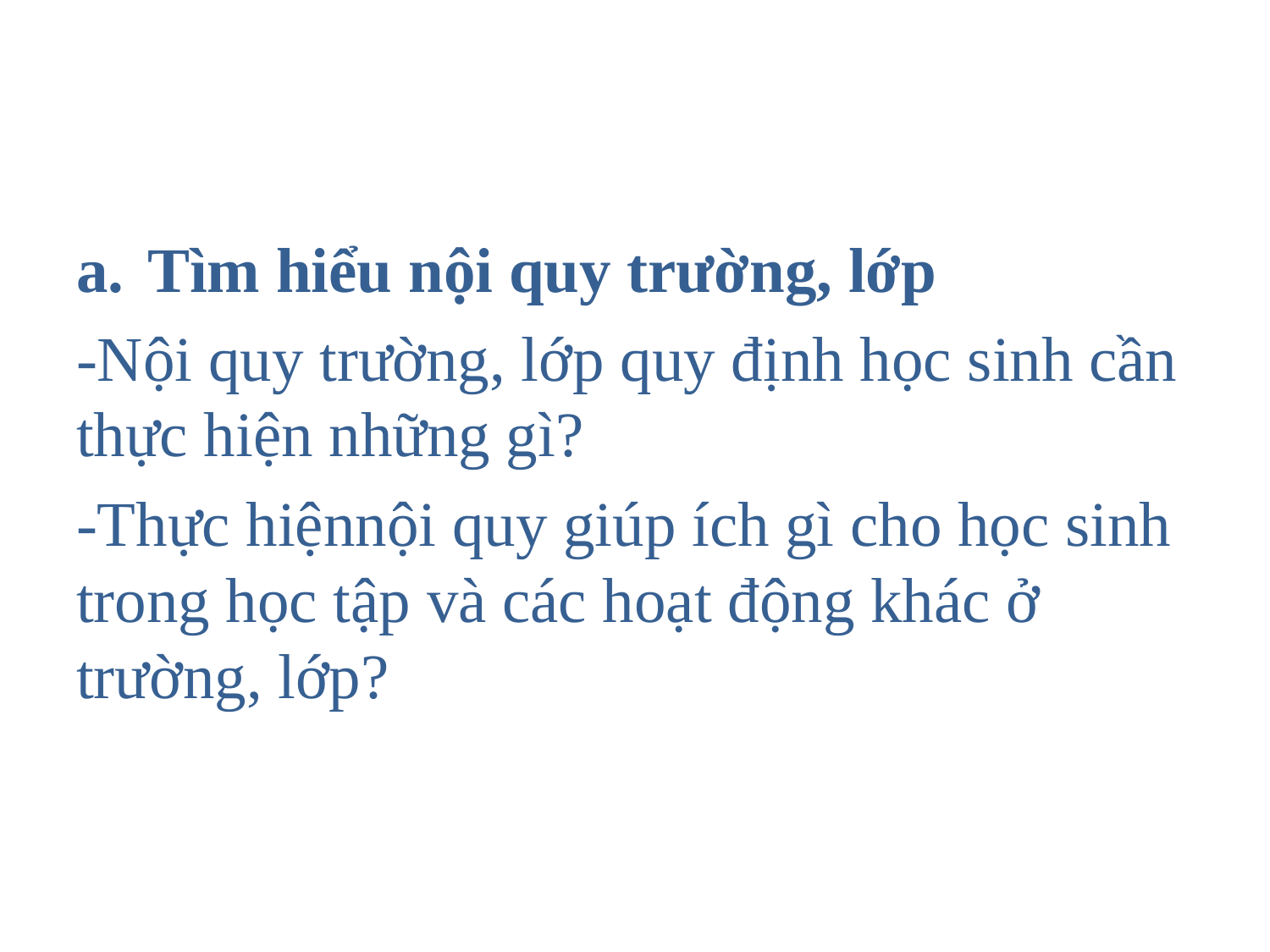

Tìm hiểu nội quy trường, lớp
-Nội quy trường, lớp quy định học sinh cần thực hiện những gì?
-Thực hiệnnội quy giúp ích gì cho học sinh trong học tập và các hoạt động khác ở trường, lớp?